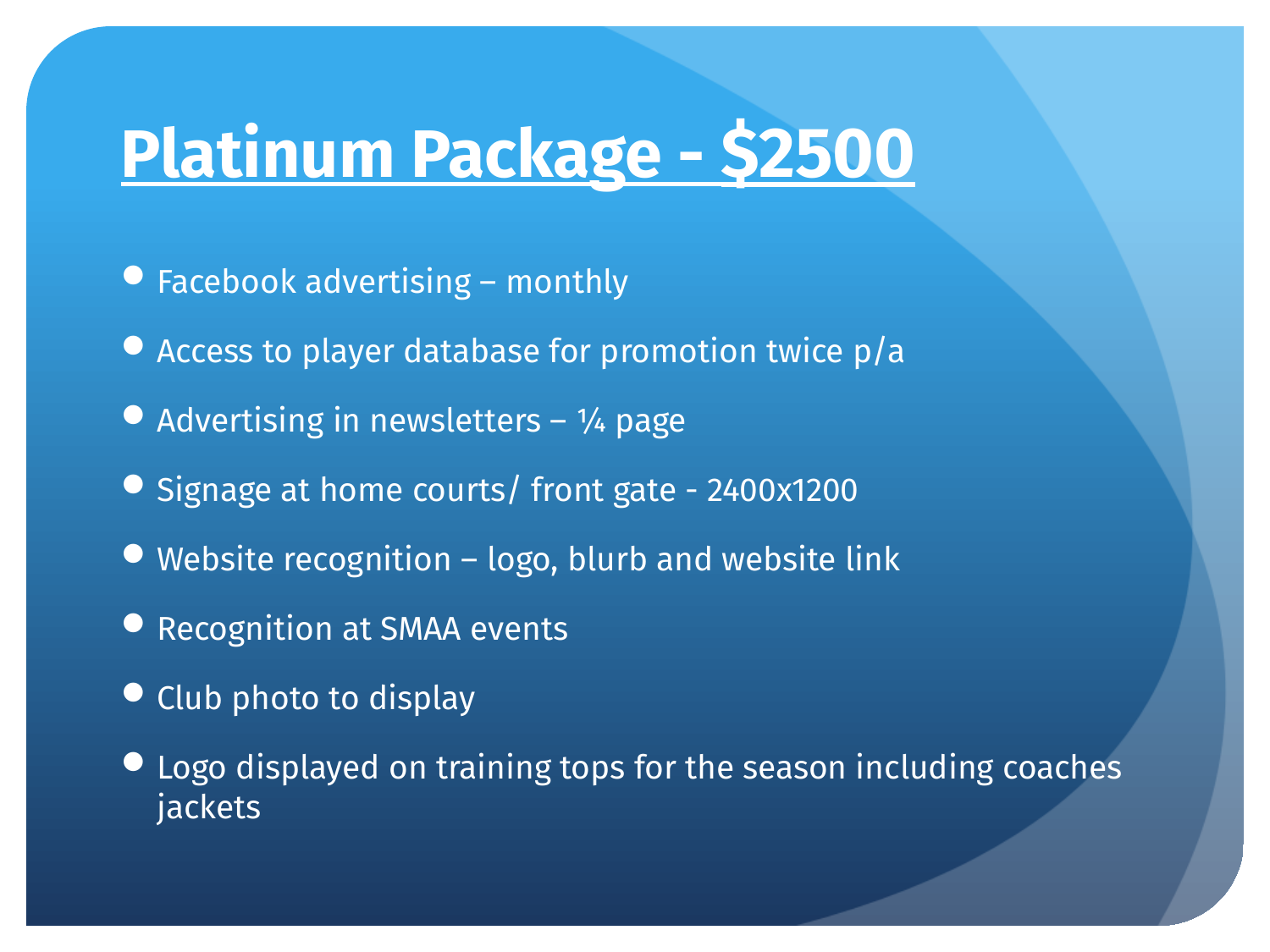

# Platinum Package - $2500
Facebook advertising – monthly
Access to player database for promotion twice p/a
Advertising in newsletters – ¼ page
Signage at home courts/ front gate - 2400x1200
Website recognition – logo, blurb and website link
Recognition at SMAA events
Club photo to display
Logo displayed on training tops for the season including coaches jackets